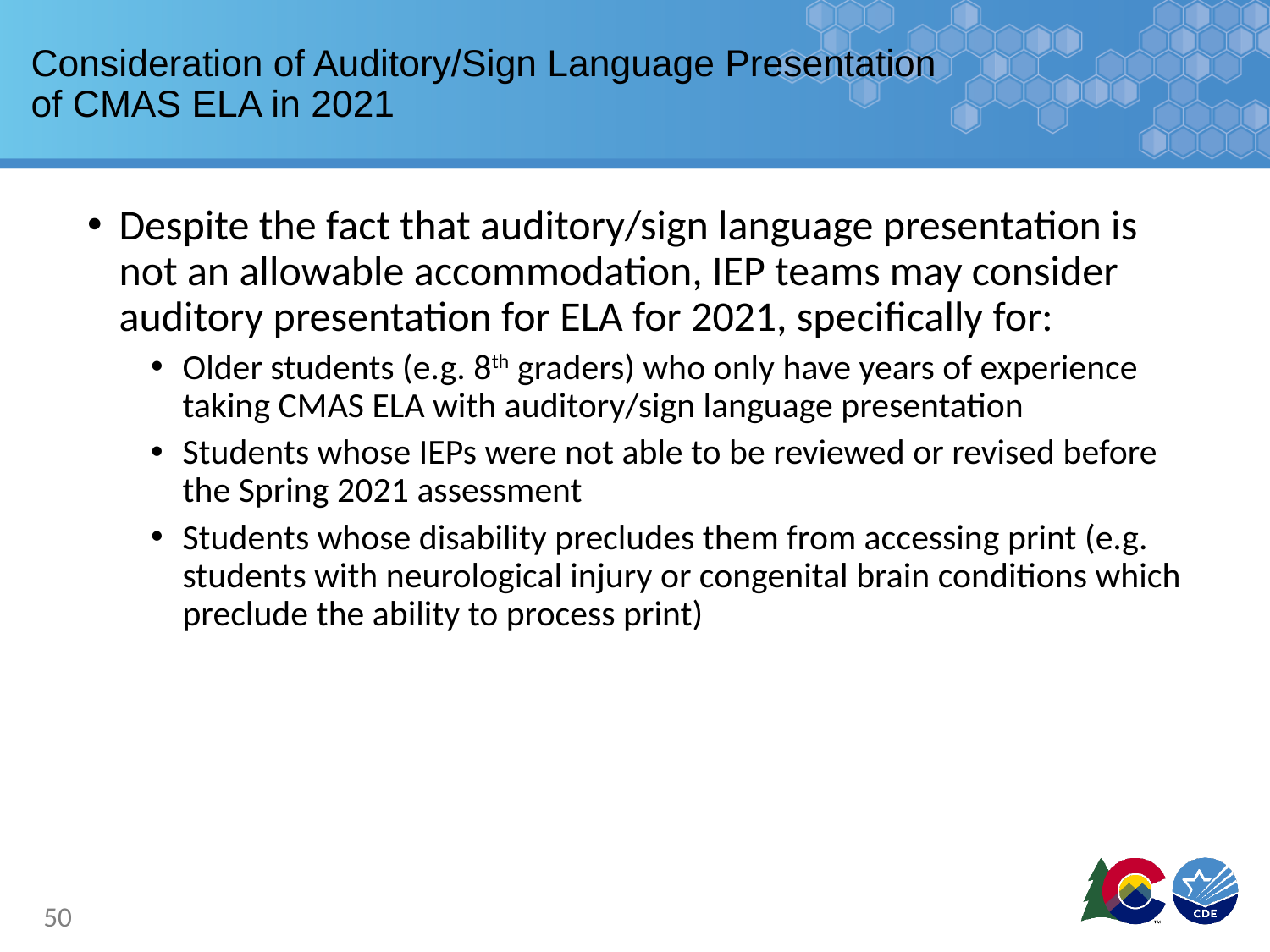

# Consideration of Auditory/Sign Language Presentation of CMAS ELA in 2021
Despite the fact that auditory/sign language presentation is not an allowable accommodation, IEP teams may consider auditory presentation for ELA for 2021, specifically for:
Older students (e.g. 8th graders) who only have years of experience taking CMAS ELA with auditory/sign language presentation
Students whose IEPs were not able to be reviewed or revised before the Spring 2021 assessment
Students whose disability precludes them from accessing print (e.g. students with neurological injury or congenital brain conditions which preclude the ability to process print)
50